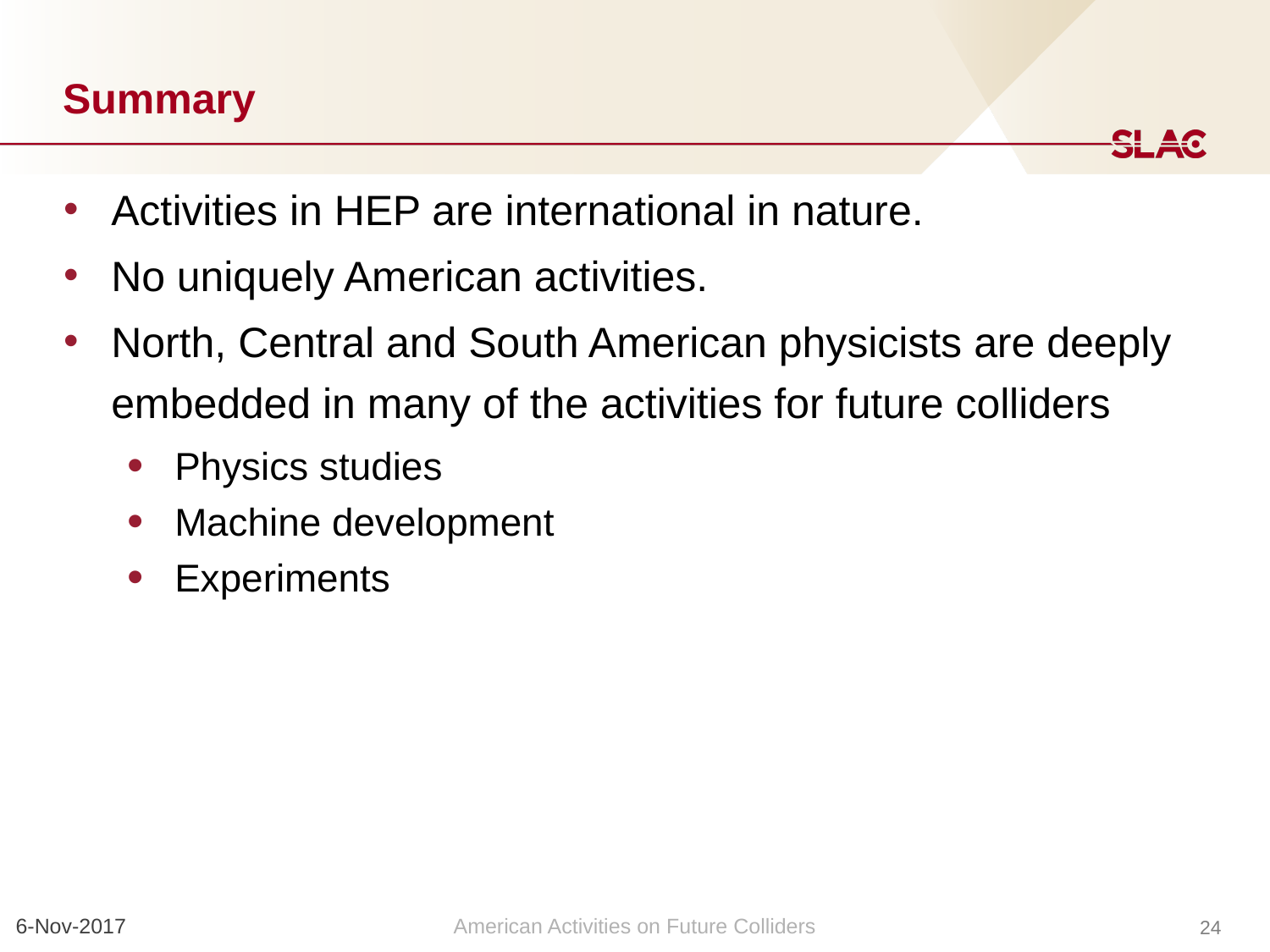

# Summary
Activities in HEP are international in nature.
No uniquely American activities.
North, Central and South American physicists are deeply embedded in many of the activities for future colliders
Physics studies
Machine development
Experiments

6-Nov-2017
American Activities on Future Colliders
24